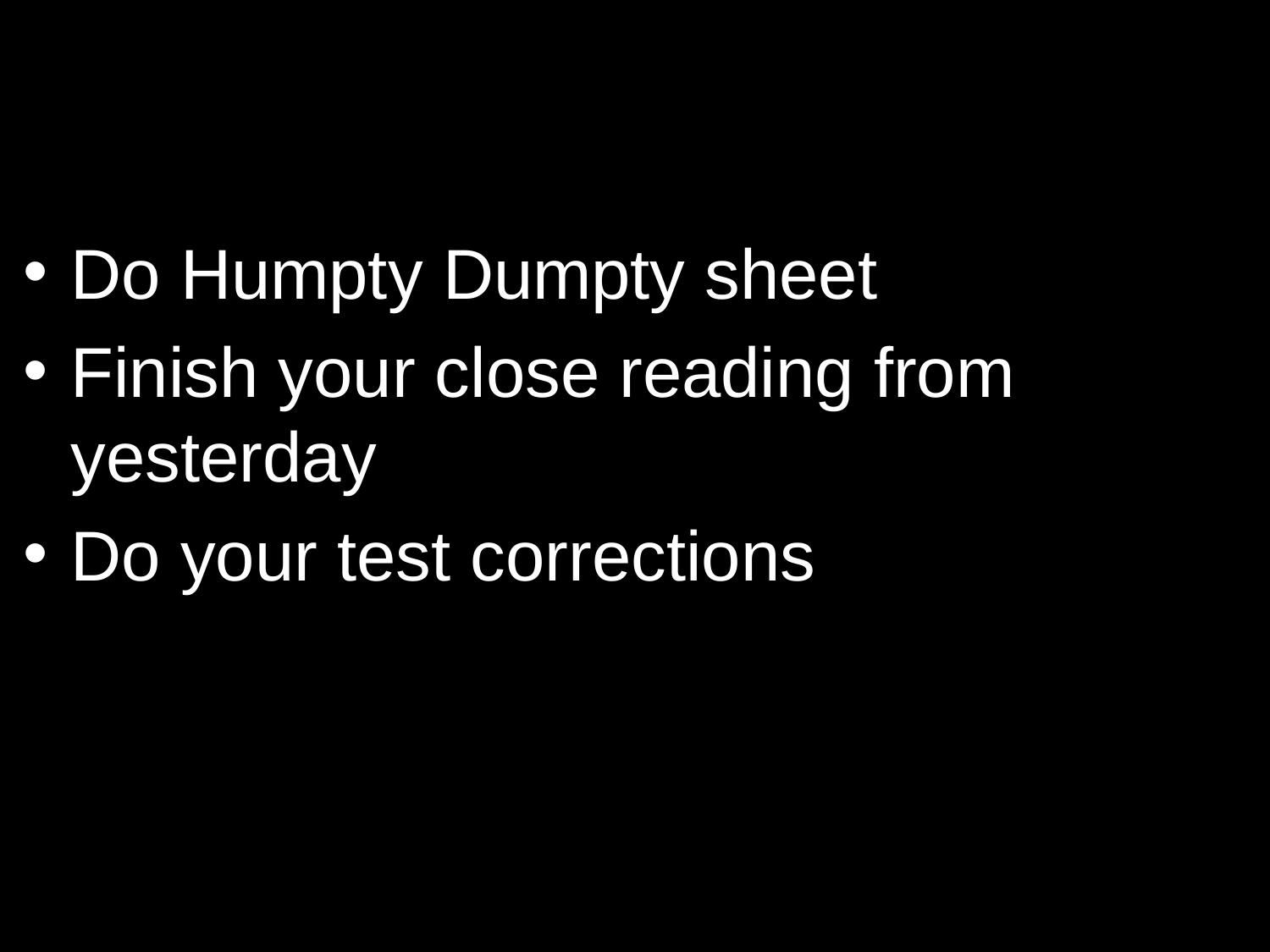

#
Do Humpty Dumpty sheet
Finish your close reading from yesterday
Do your test corrections